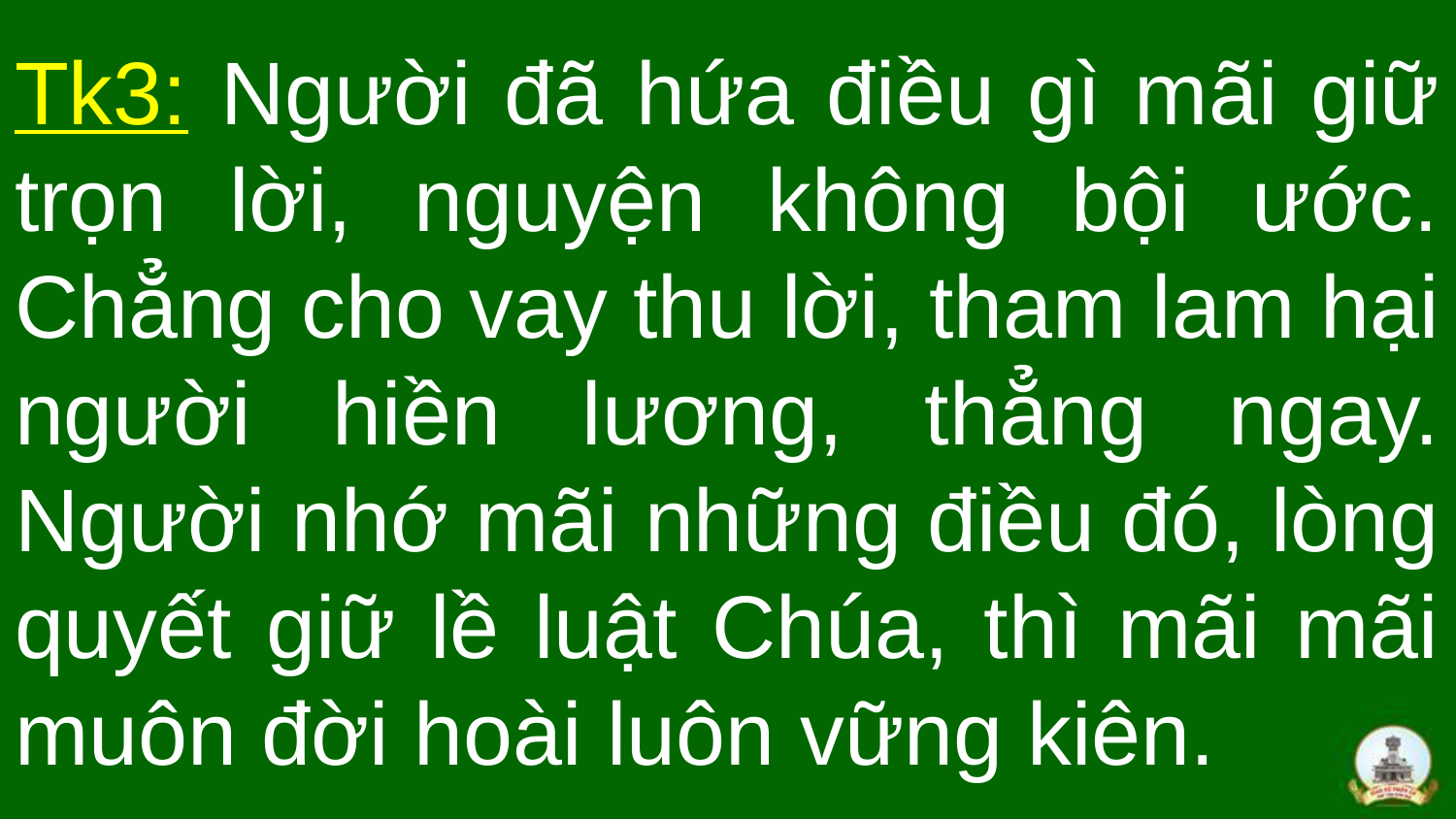

# Tk3: Người đã hứa điều gì mãi giữ trọn lời, nguyện không bội ước. Chẳng cho vay thu lời, tham lam hại người hiền lương, thẳng ngay. Người nhớ mãi những điều đó, lòng quyết giữ lề luật Chúa, thì mãi mãi muôn đời hoài luôn vững kiên.